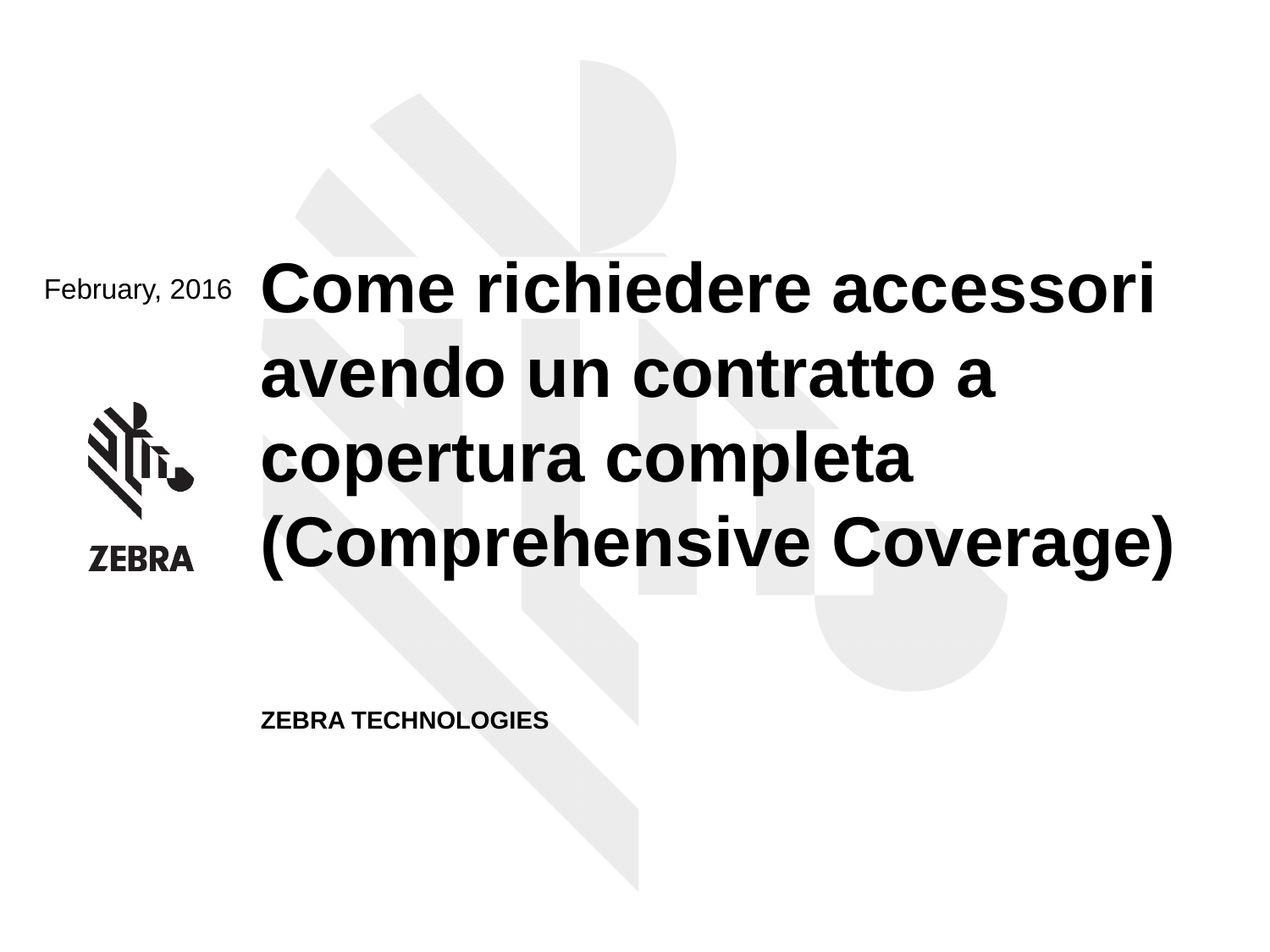

Come richiedere accessori avendo un contratto a copertura completa (Comprehensive Coverage)

February, 2016

ZEBRA TECHNOLOGIES